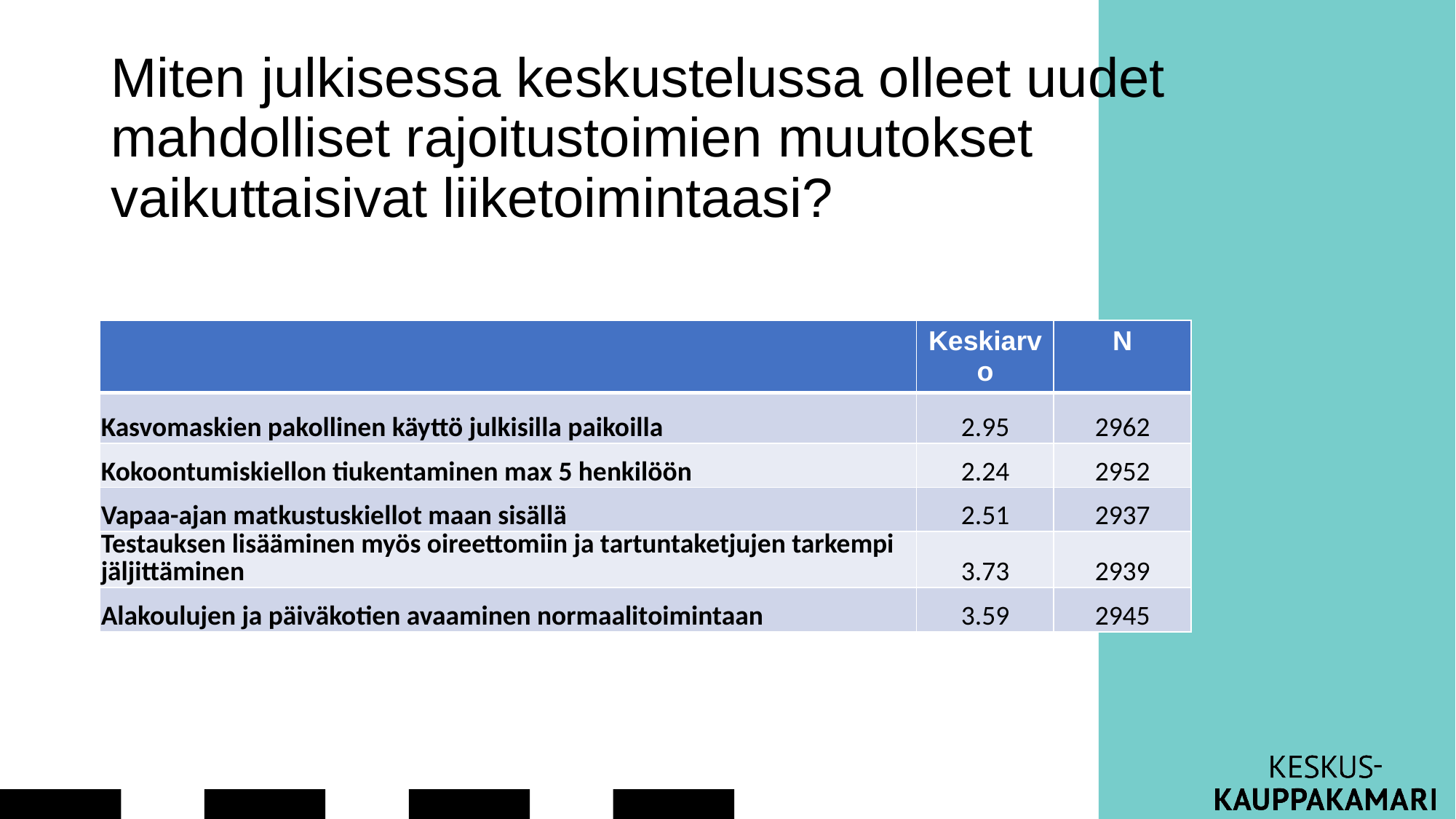

# Miten julkisessa keskustelussa olleet uudet mahdolliset rajoitustoimien muutokset vaikuttaisivat liiketoimintaasi?
|  | Keskiarvo | N |
| --- | --- | --- |
| Kasvomaskien pakollinen käyttö julkisilla paikoilla | 2.95 | 2962 |
| Kokoontumiskiellon tiukentaminen max 5 henkilöön | 2.24 | 2952 |
| Vapaa-ajan matkustuskiellot maan sisällä | 2.51 | 2937 |
| Testauksen lisääminen myös oireettomiin ja tartuntaketjujen tarkempi jäljittäminen | 3.73 | 2939 |
| Alakoulujen ja päiväkotien avaaminen normaalitoimintaan | 3.59 | 2945 |